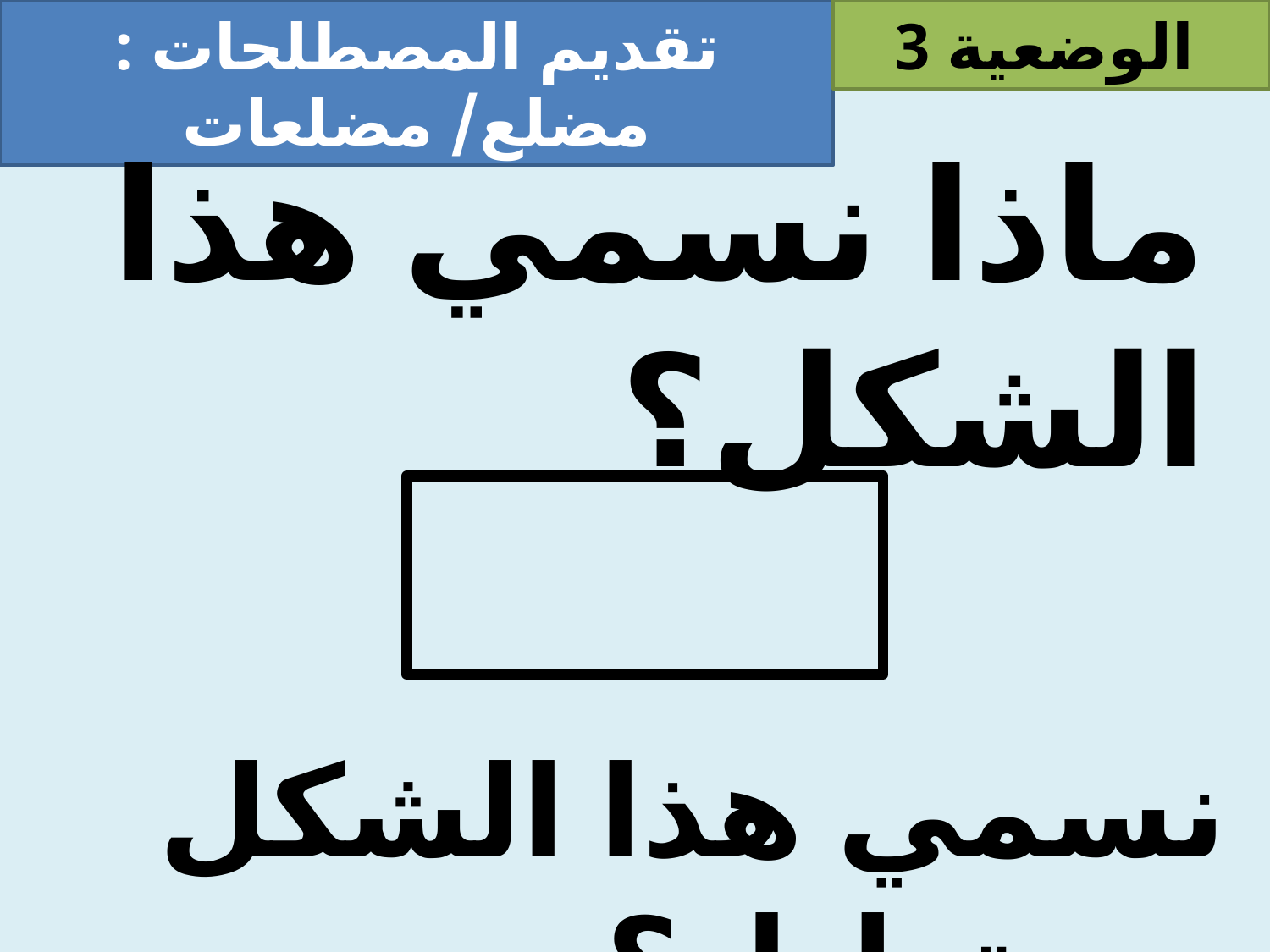

تقديم المصطلحات : مضلع/ مضلعات
الوضعية 3
ماذا نسمي هذا الشكل؟

نسمي هذا الشكل مستطيل؟